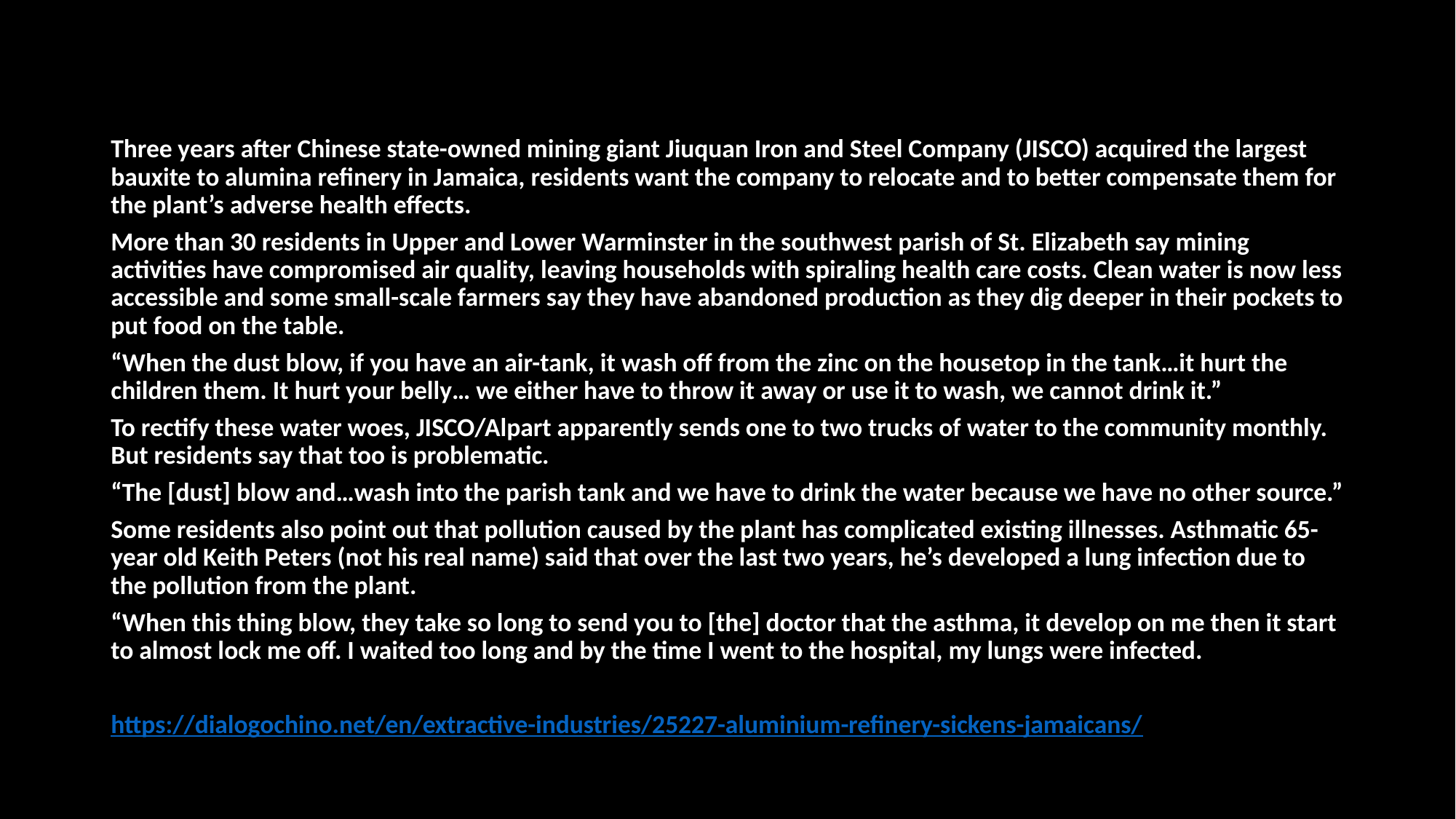

#
Three years after Chinese state-owned mining giant Jiuquan Iron and Steel Company (JISCO) acquired the largest bauxite to alumina refinery in Jamaica, residents want the company to relocate and to better compensate them for the plant’s adverse health effects.
More than 30 residents in Upper and Lower Warminster in the southwest parish of St. Elizabeth say mining activities have compromised air quality, leaving households with spiraling health care costs. Clean water is now less accessible and some small-scale farmers say they have abandoned production as they dig deeper in their pockets to put food on the table.
“When the dust blow, if you have an air-tank, it wash off from the zinc on the housetop in the tank…it hurt the children them. It hurt your belly… we either have to throw it away or use it to wash, we cannot drink it.”
To rectify these water woes, JISCO/Alpart apparently sends one to two trucks of water to the community monthly. But residents say that too is problematic.
“The [dust] blow and…wash into the parish tank and we have to drink the water because we have no other source.”
Some residents also point out that pollution caused by the plant has complicated existing illnesses. Asthmatic 65-year old Keith Peters (not his real name) said that over the last two years, he’s developed a lung infection due to the pollution from the plant.
“When this thing blow, they take so long to send you to [the] doctor that the asthma, it develop on me then it start to almost lock me off. I waited too long and by the time I went to the hospital, my lungs were infected.

https://dialogochino.net/en/extractive-industries/25227-aluminium-refinery-sickens-jamaicans/